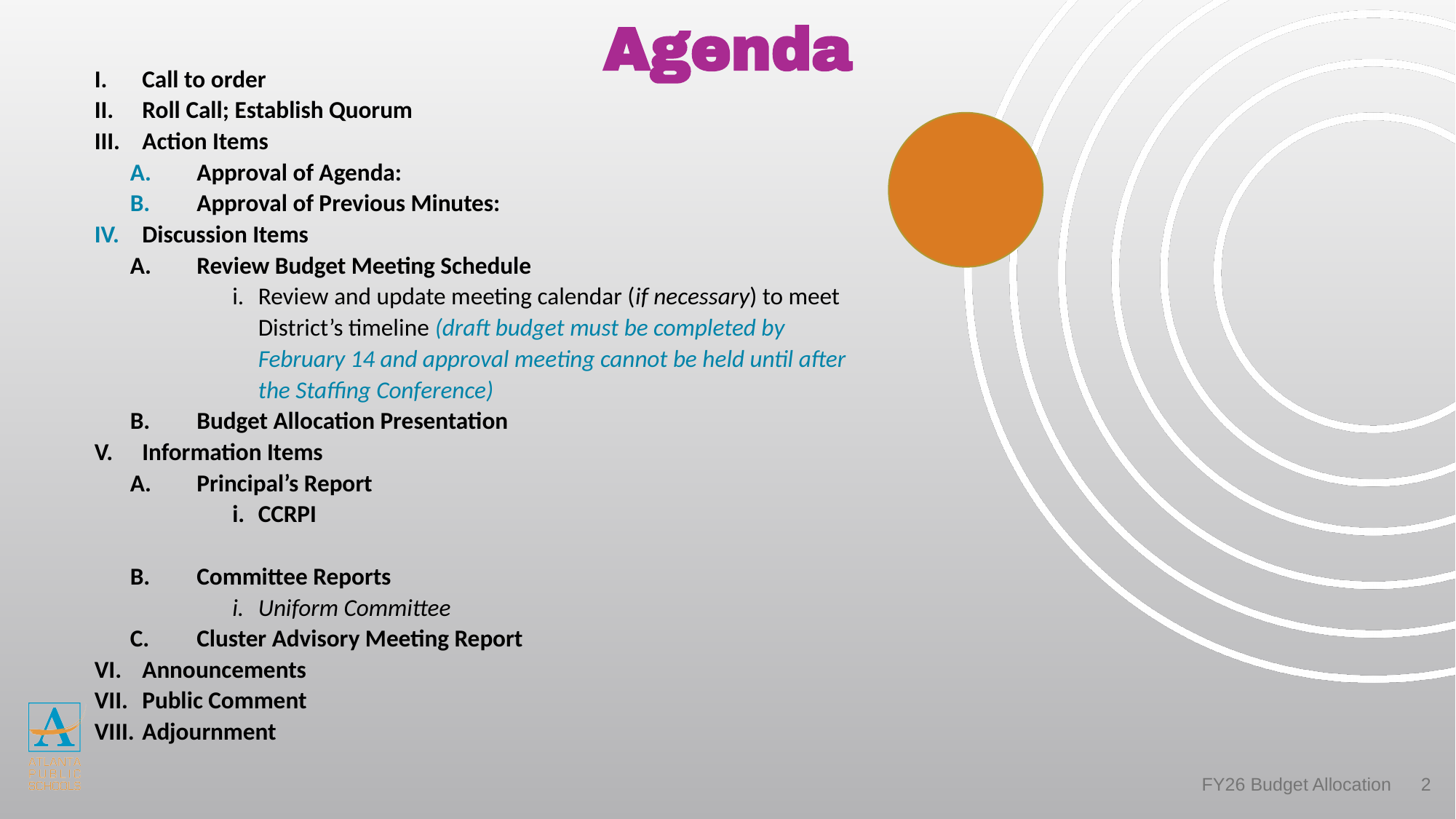

# Agenda
Call to order
Roll Call; Establish Quorum
Action Items
Approval of Agenda:
Approval of Previous Minutes:
Discussion Items
Review Budget Meeting Schedule
Review and update meeting calendar (if necessary) to meet District’s timeline (draft budget must be completed by February 14 and approval meeting cannot be held until after the Staffing Conference)
Budget Allocation Presentation
Information Items
Principal’s Report
CCRPI

Committee Reports
Uniform Committee
Cluster Advisory Meeting Report
Announcements
Public Comment
Adjournment

2